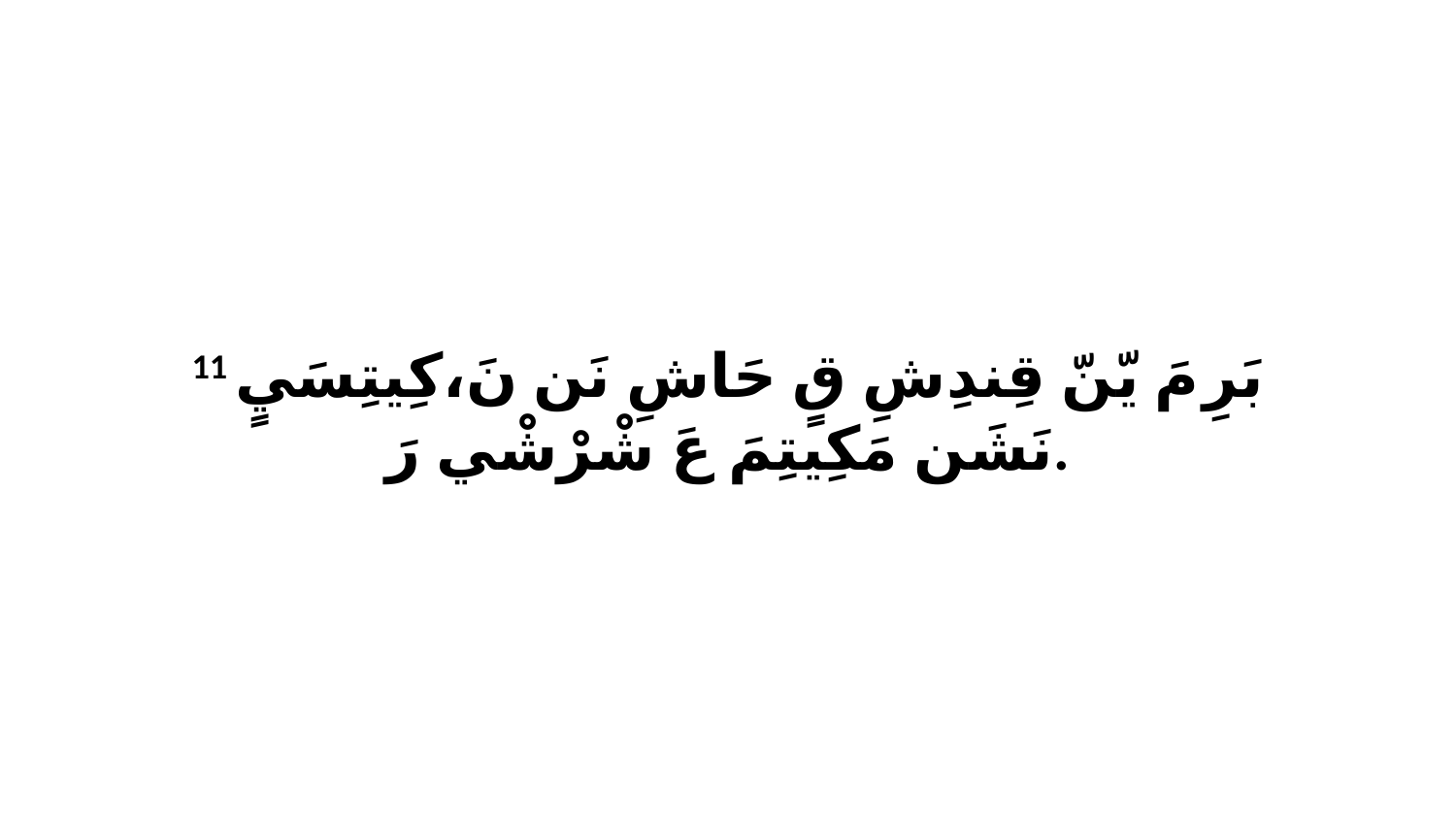

11 بَرِ مَ يّنّ قِندِشِ قٍ حَاشِ نَن نَ،كِيتِسَيٍ نَشَن مَكِيتِمَ عَ شْرْشْي رَ.